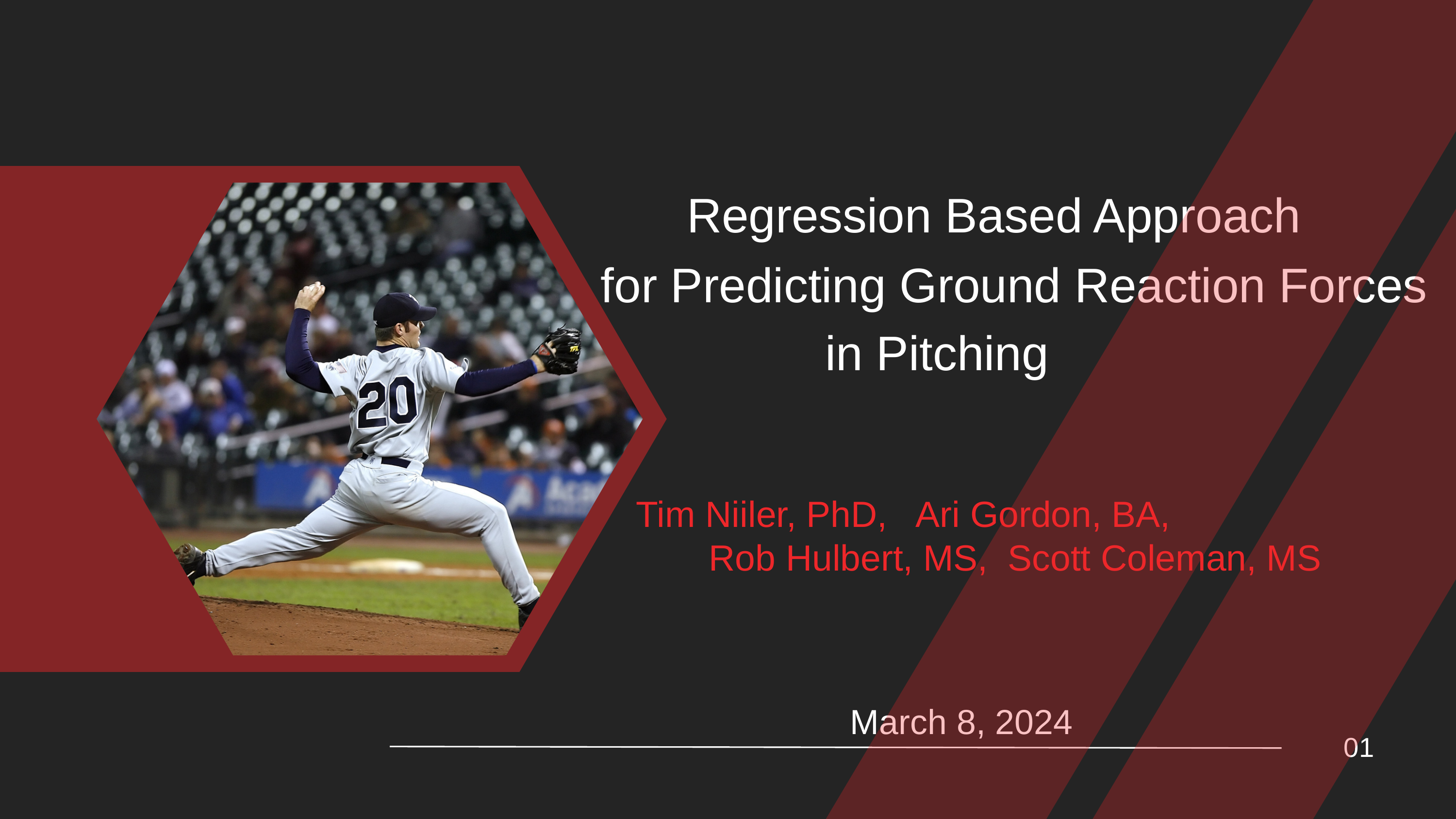

Regression Based Approach
for Predicting Ground Reaction Forces

in Pitching
Tim Niiler, PhD,   Ari Gordon, BA,
	Rob Hulbert, MS,  Scott Coleman, MS
March 8, 2024
01